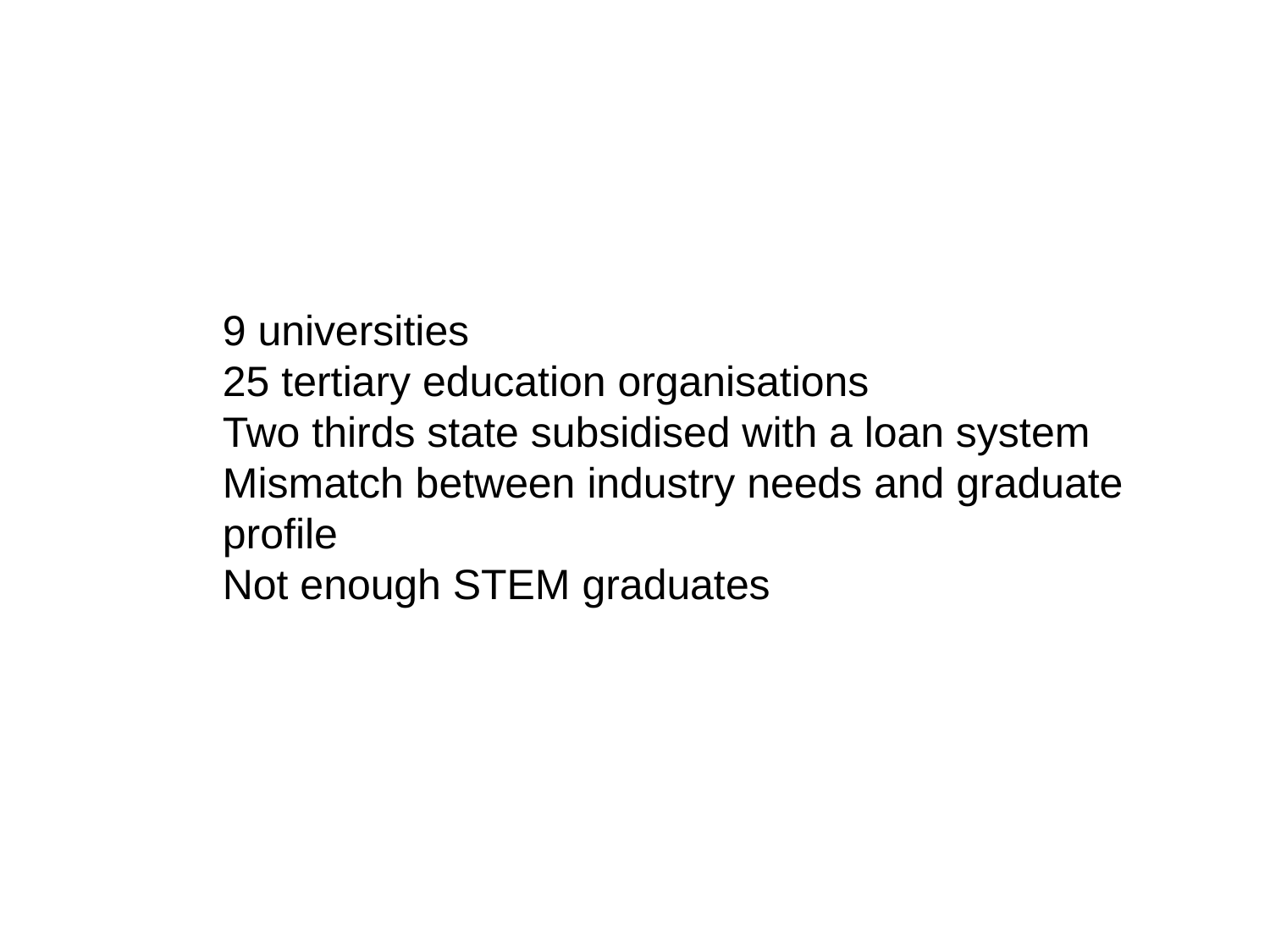

9 universities
25 tertiary education organisations
Two thirds state subsidised with a loan system
Mismatch between industry needs and graduate profile
Not enough STEM graduates